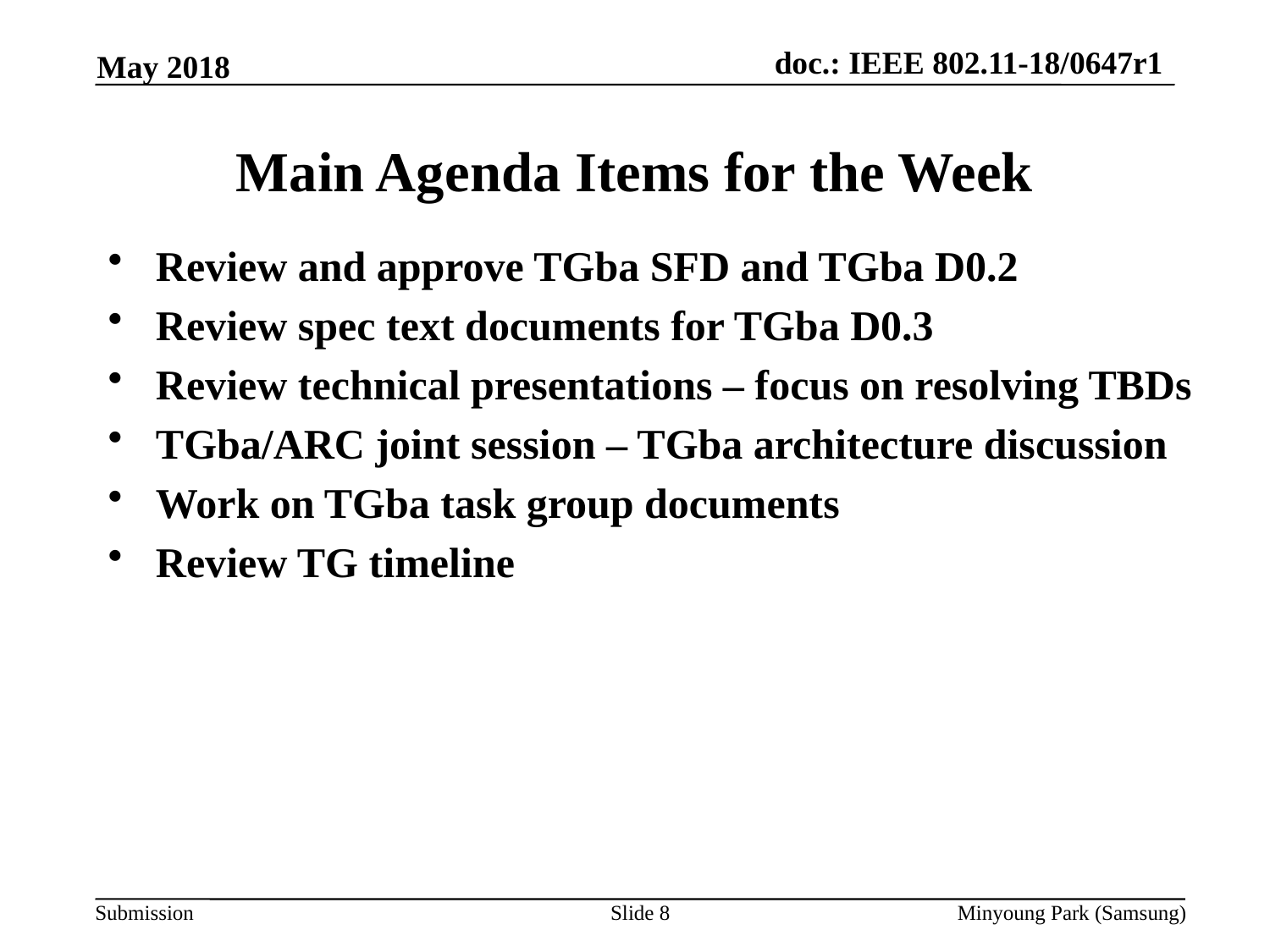

May 2018
# Main Agenda Items for the Week
Review and approve TGba SFD and TGba D0.2
Review spec text documents for TGba D0.3
Review technical presentations – focus on resolving TBDs
TGba/ARC joint session – TGba architecture discussion
Work on TGba task group documents
Review TG timeline

Slide 8
Minyoung Park (Samsung)